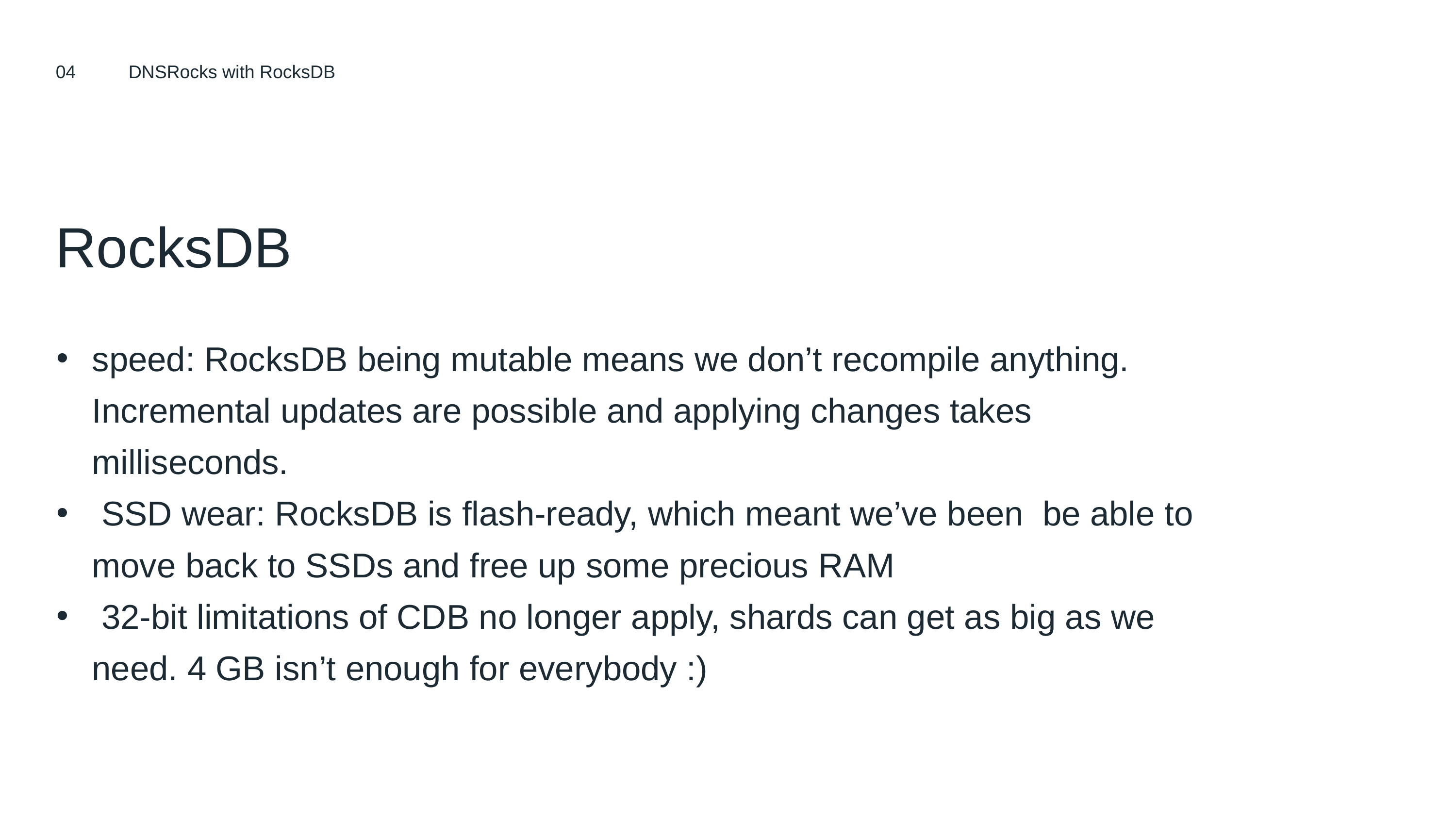

04	DNSRocks with RocksDB
# RocksDB
speed: RocksDB being mutable means we don’t recompile anything. Incremental updates are possible and applying changes takes milliseconds.
 SSD wear: RocksDB is flash-ready, which meant we’ve been  be able to move back to SSDs and free up some precious RAM
 32-bit limitations of CDB no longer apply, shards can get as big as we need. 4 GB isn’t enough for everybody :)